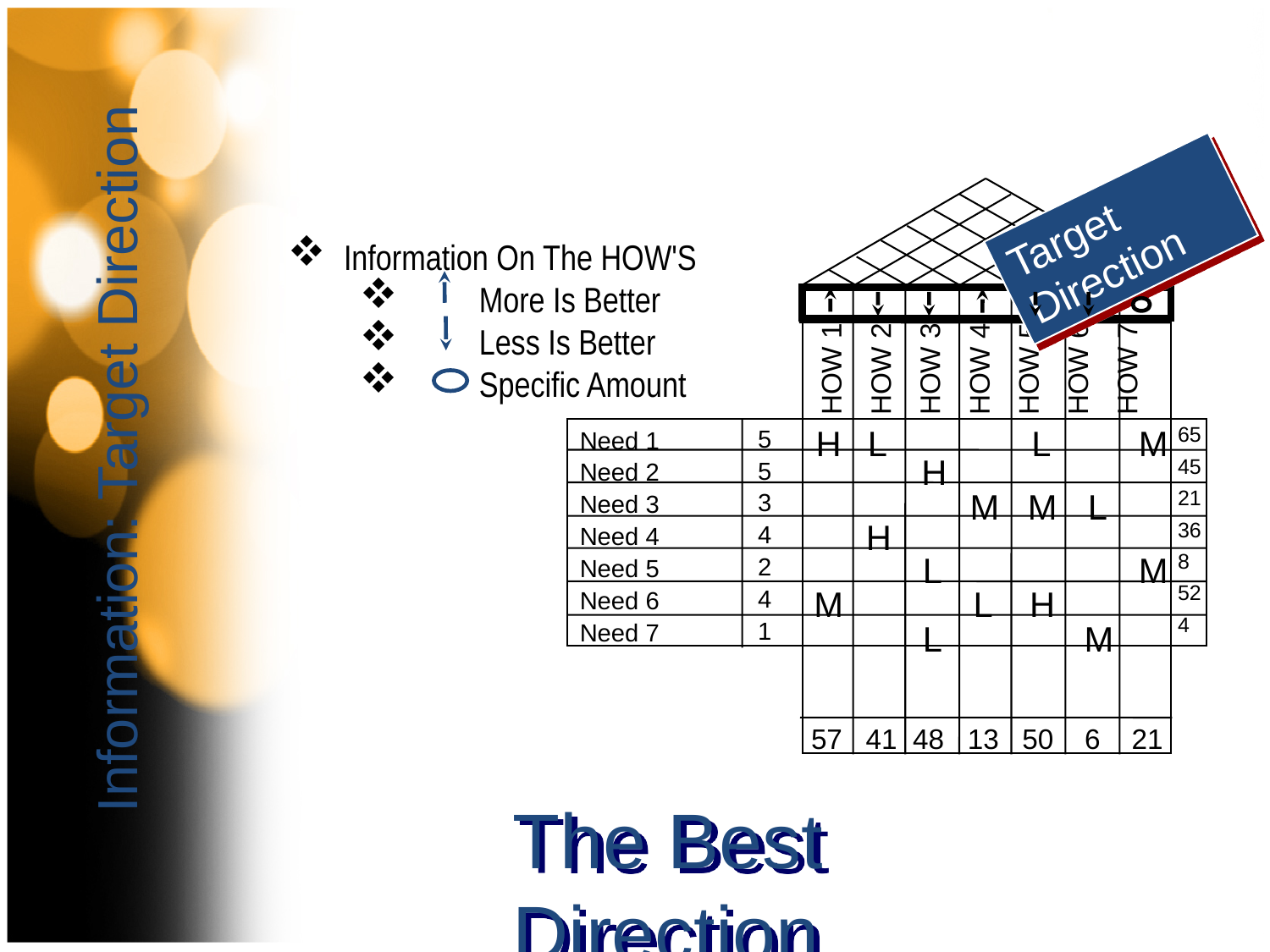

Target Direction
HOW 1
HOW 2
HOW 3
HOW 4
HOW 5
HOW 6
HOW 7
Information On The HOW'S
More Is Better
Less Is Better
Specific Amount

Information: Target Direction
H
L
L
M
H
M
M
L
H
L
M
M
L
H
L
M
65
45
21
36
8
52
4
5
5
3
4
2
4
1
Need 1
Need 2
Need 3
Need 4
Need 5
Need 6
Need 7
57   41  48   13   50    6    21
The Best Direction